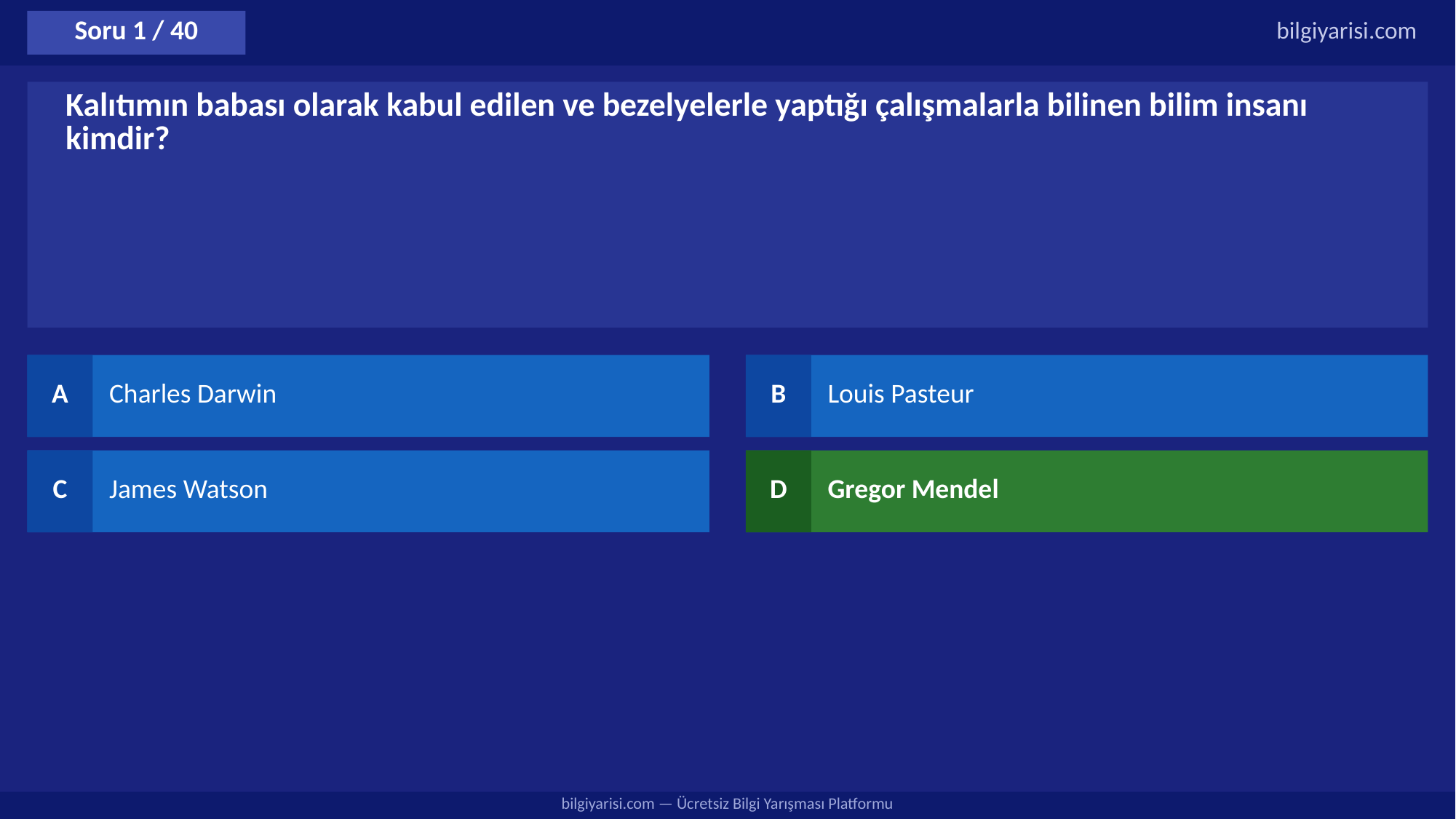

Soru 1 / 40
bilgiyarisi.com

Kalıtımın babası olarak kabul edilen ve bezelyelerle yaptığı çalışmalarla bilinen bilim insanı kimdir?

A
Charles Darwin

B
Louis Pasteur

C
James Watson

D
Gregor Mendel
bilgiyarisi.com — Ücretsiz Bilgi Yarışması Platformu